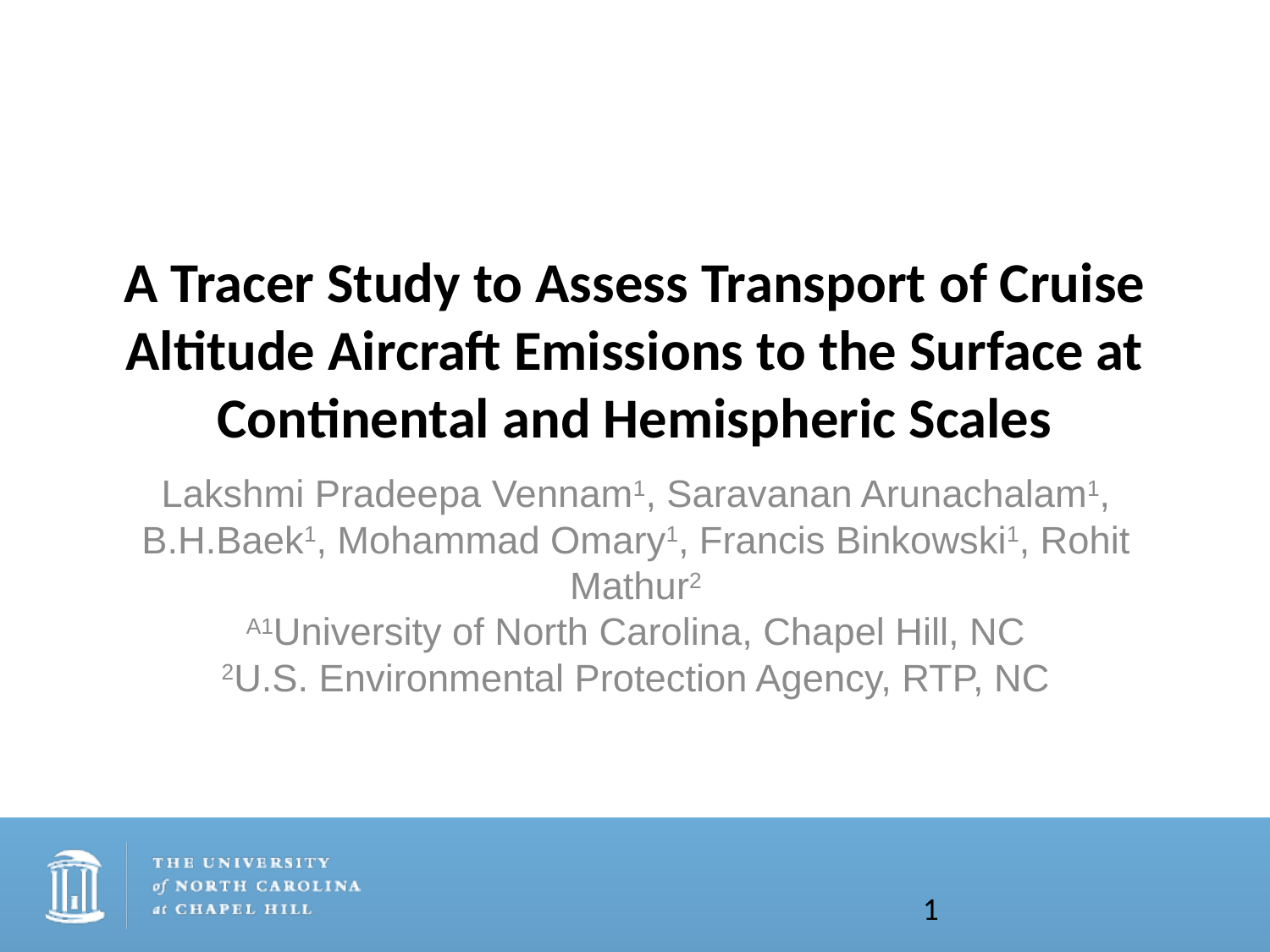

# A Tracer Study to Assess Transport of Cruise Altitude Aircraft Emissions to the Surface at Continental and Hemispheric Scales
Lakshmi Pradeepa Vennam1, Saravanan Arunachalam1, B.H.Baek1, Mohammad Omary1, Francis Binkowski1, Rohit Mathur2
A1University of North Carolina, Chapel Hill, NC
2U.S. Environmental Protection Agency, RTP, NC

1